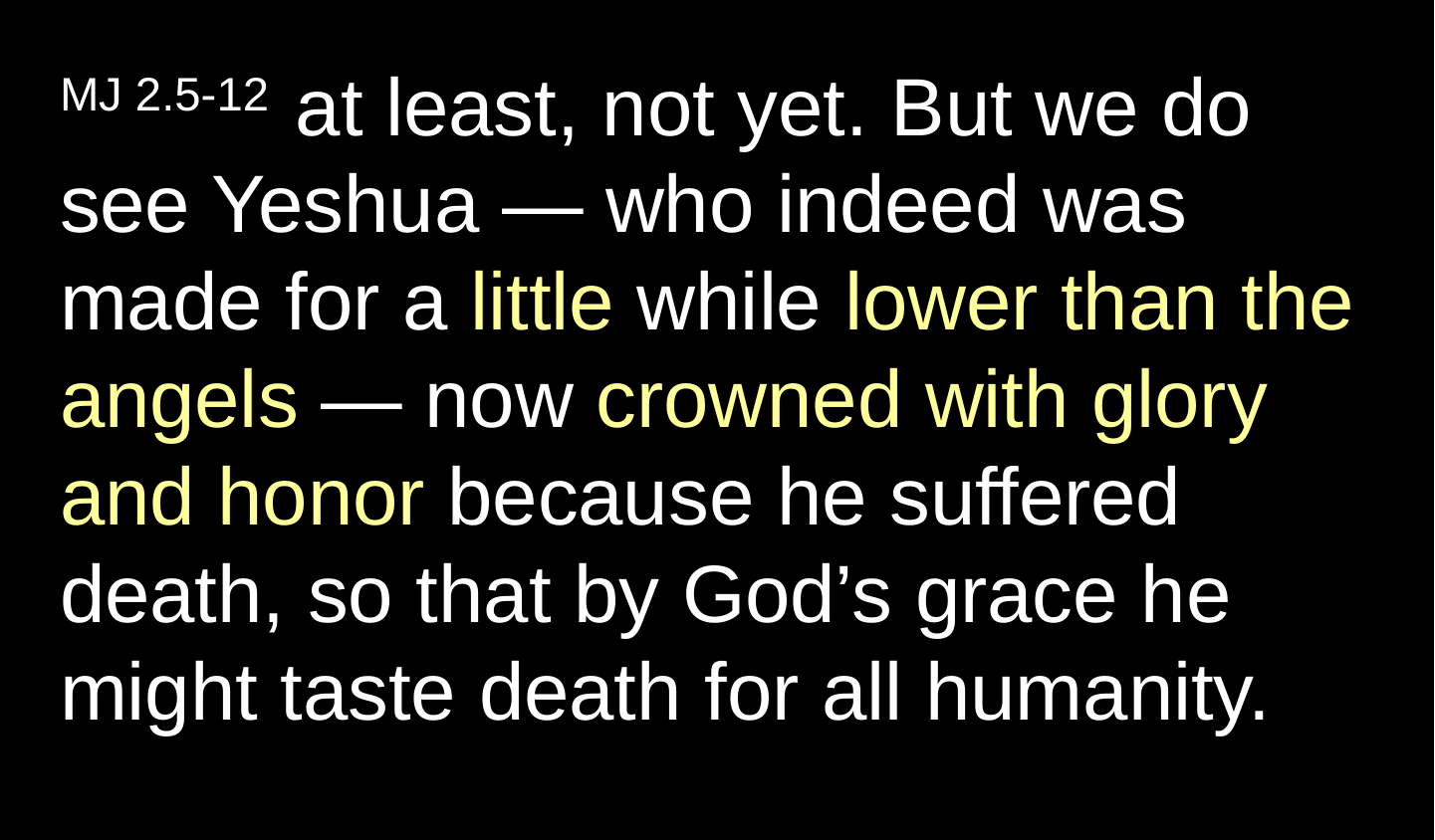

MJ 2.5-12  at least, not yet. But we do see Yeshua — who indeed was made for a little while lower than the angels — now crowned with glory and honor because he suffered death, so that by God’s grace he might taste death for all humanity.